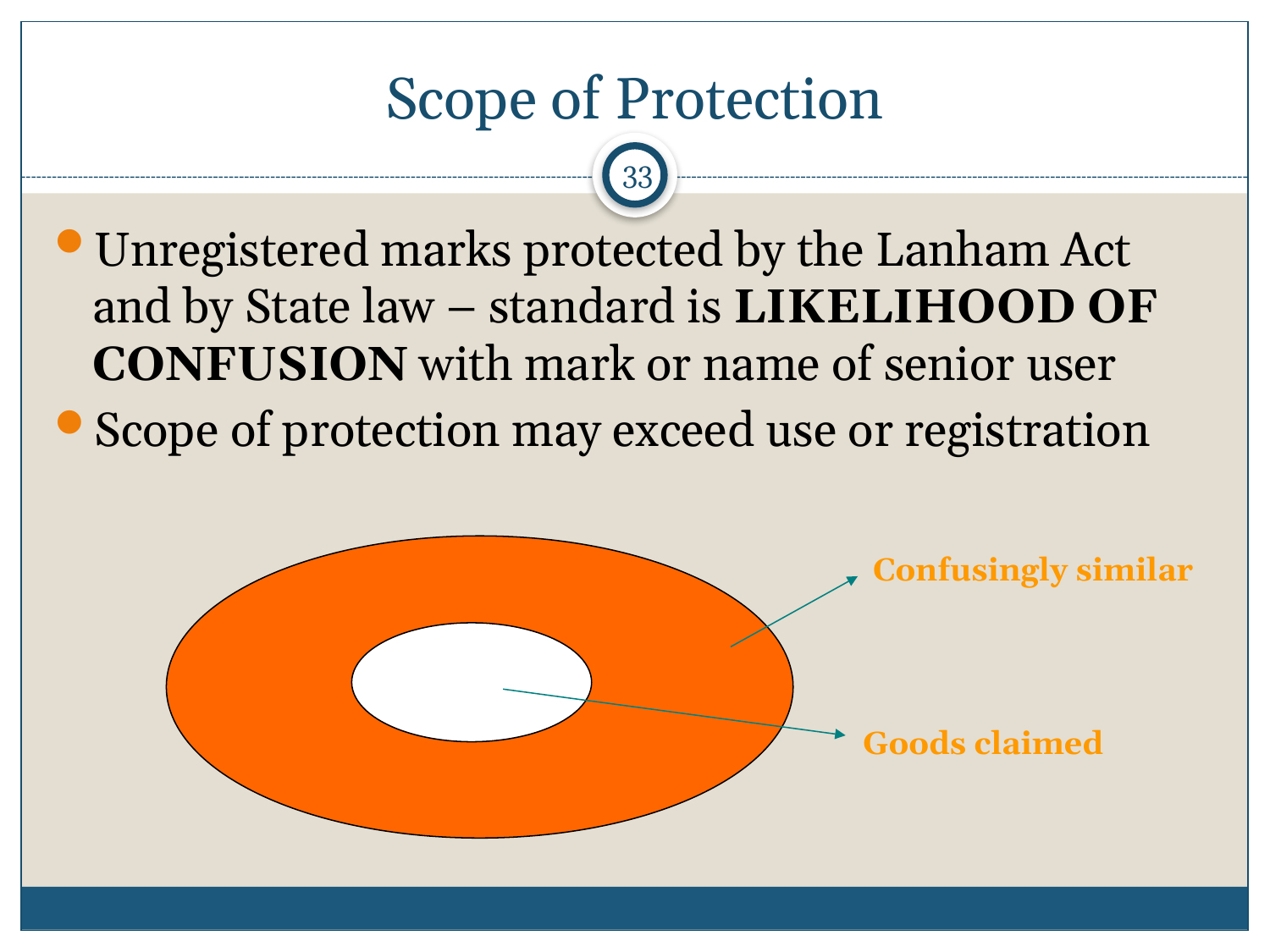

# Scope of Protection
33
Unregistered marks protected by the Lanham Act and by State law – standard is LIKELIHOOD OF CONFUSION with mark or name of senior user
Scope of protection may exceed use or registration

Confusingly similar

Goods claimed